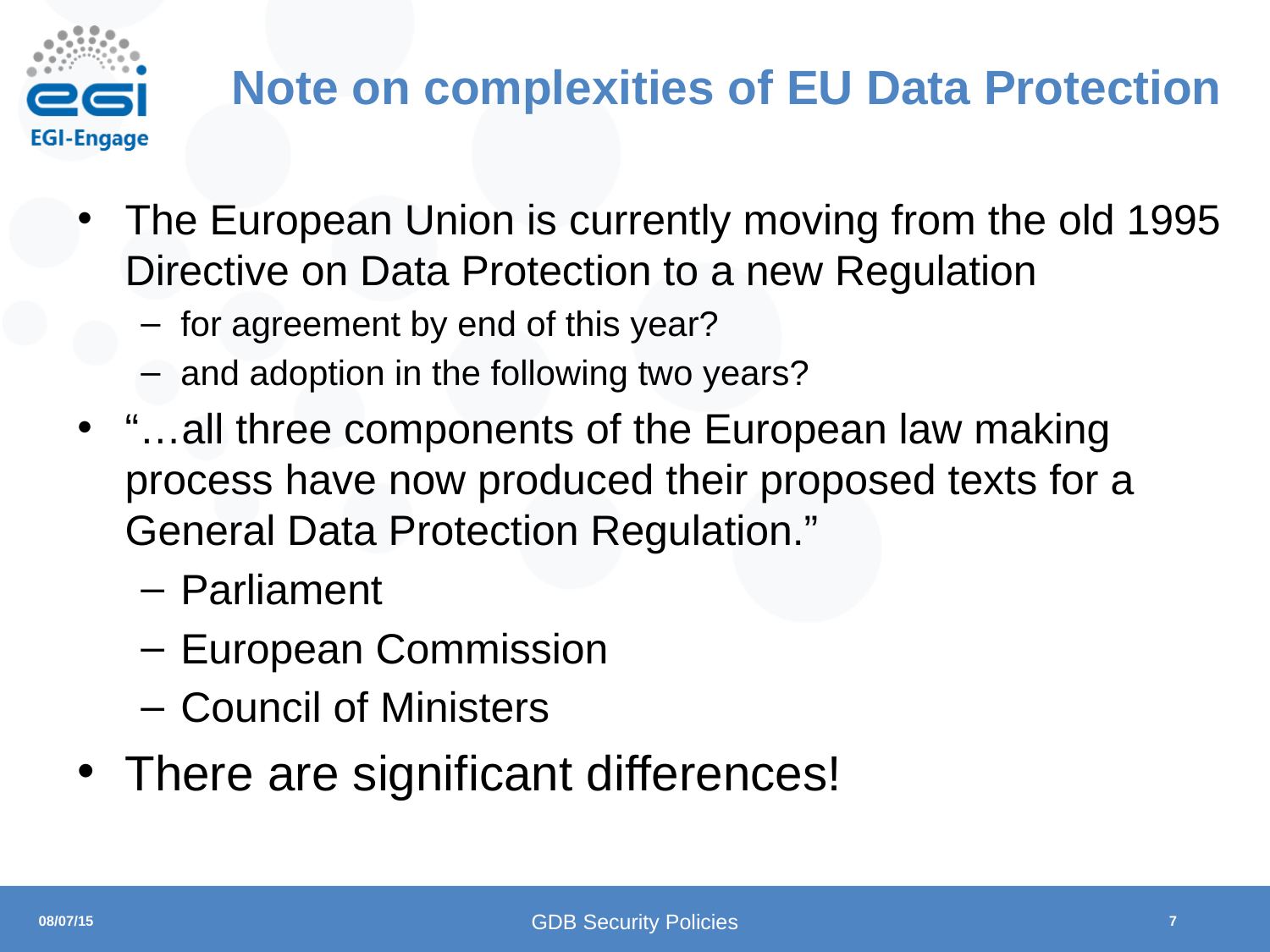

# Note on complexities of EU Data Protection
The European Union is currently moving from the old 1995 Directive on Data Protection to a new Regulation
for agreement by end of this year?
and adoption in the following two years?
“…all three components of the European law making process have now produced their proposed texts for a General Data Protection Regulation.”
Parliament
European Commission
Council of Ministers
There are significant differences!
GDB Security Policies